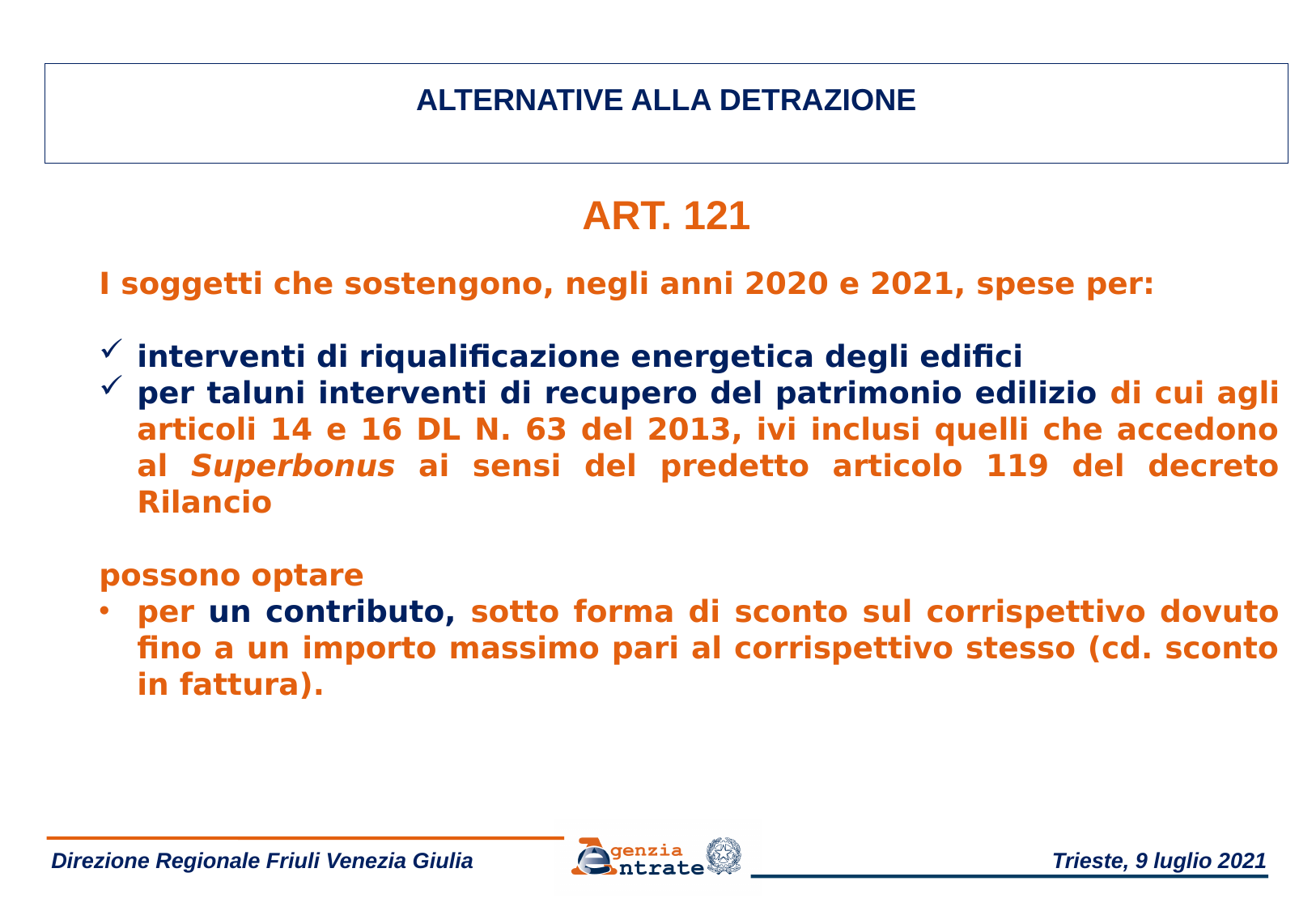

ALTERNATIVE ALLA DETRAZIONE
ART. 121
I soggetti che sostengono, negli anni 2020 e 2021, spese per:

interventi di riqualificazione energetica degli edifici
per taluni interventi di recupero del patrimonio edilizio di cui agli articoli 14 e 16 DL N. 63 del 2013, ivi inclusi quelli che accedono al Superbonus ai sensi del predetto articolo 119 del decreto Rilancio

possono optare
per un contributo, sotto forma di sconto sul corrispettivo dovuto fino a un importo massimo pari al corrispettivo stesso (cd. sconto in fattura).

 Direzione Regionale Friuli Venezia Giulia
Trieste, 9 luglio 2021